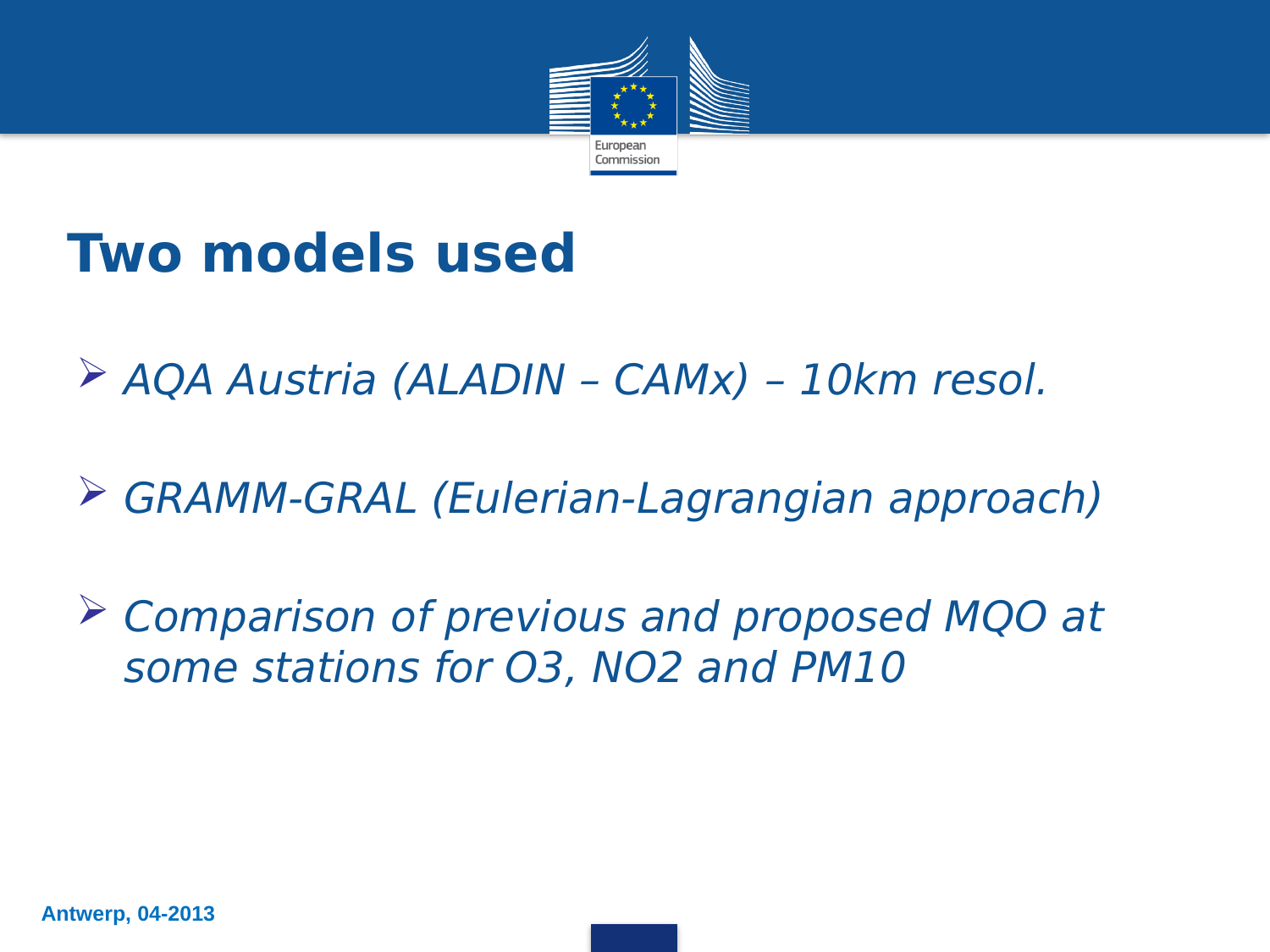

# Two models used
AQA Austria (ALADIN – CAMx) – 10km resol.

GRAMM-GRAL (Eulerian-Lagrangian approach)

Comparison of previous and proposed MQO at some stations for O3, NO2 and PM10

Antwerp, 04-2013